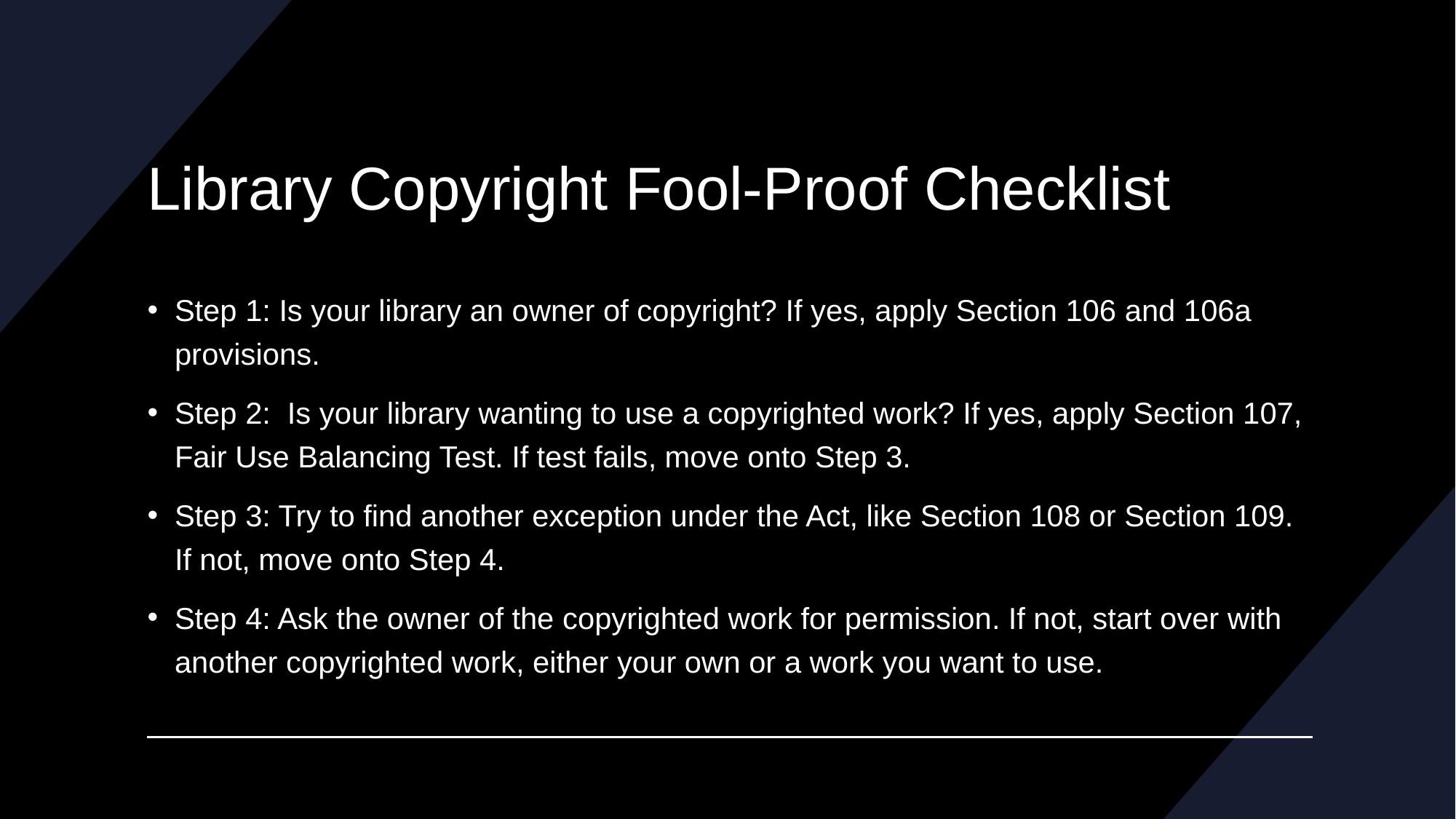

# Library Copyright Fool-Proof Checklist
Step 1: Is your library an owner of copyright? If yes, apply Section 106 and 106a provisions.
Step 2:  Is your library wanting to use a copyrighted work? If yes, apply Section 107, Fair Use Balancing Test. If test fails, move onto Step 3.
Step 3: Try to find another exception under the Act, like Section 108 or Section 109. If not, move onto Step 4.
Step 4: Ask the owner of the copyrighted work for permission. If not, start over with another copyrighted work, either your own or a work you want to use.